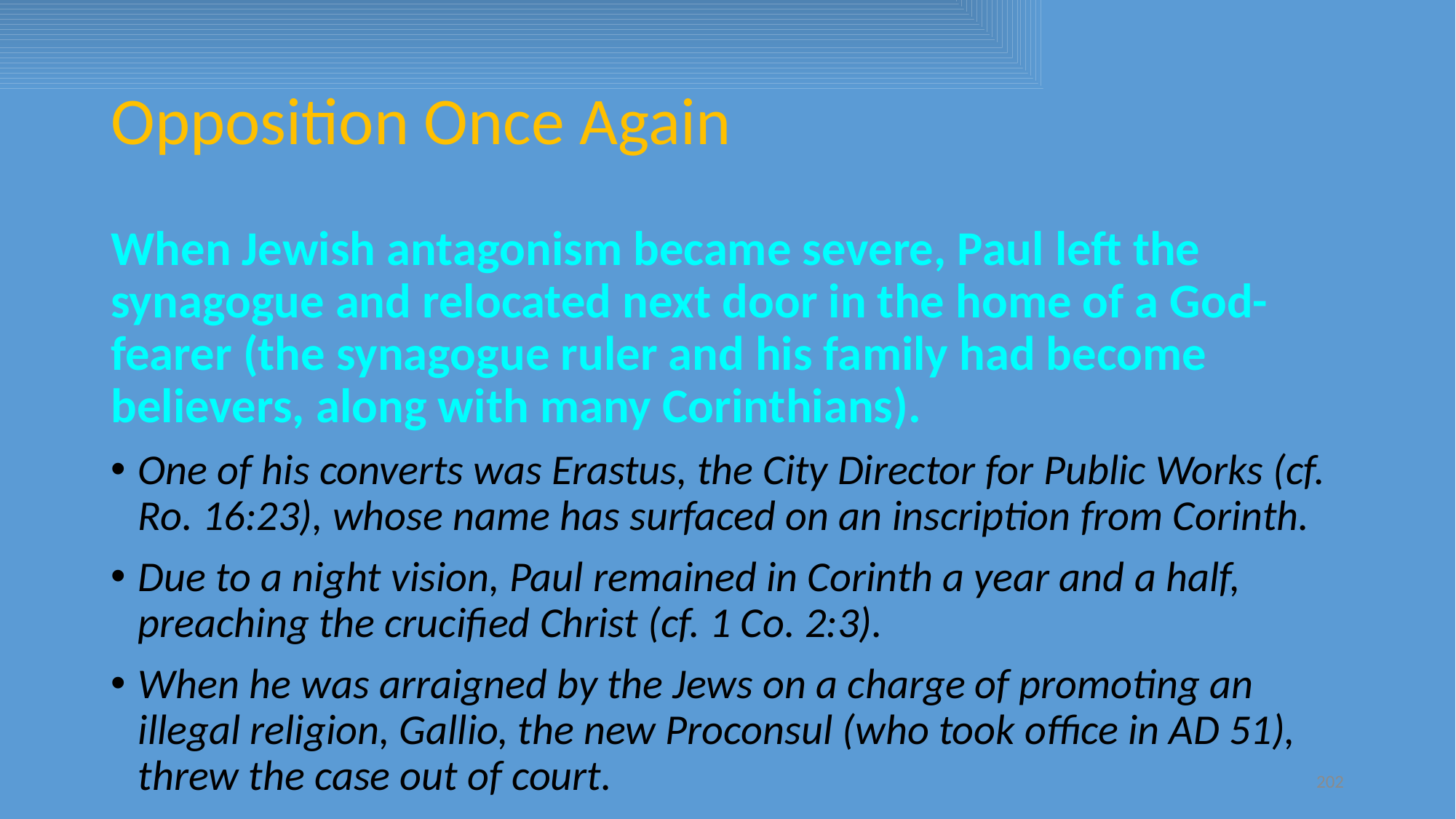

# Opposition Once Again
When Jewish antagonism became severe, Paul left the synagogue and relocated next door in the home of a God-fearer (the synagogue ruler and his family had become believers, along with many Corinthians).
One of his converts was Erastus, the City Director for Public Works (cf. Ro. 16:23), whose name has surfaced on an inscription from Corinth.
Due to a night vision, Paul remained in Corinth a year and a half, preaching the crucified Christ (cf. 1 Co. 2:3).
When he was arraigned by the Jews on a charge of promoting an illegal religion, Gallio, the new Proconsul (who took office in AD 51), threw the case out of court.
202